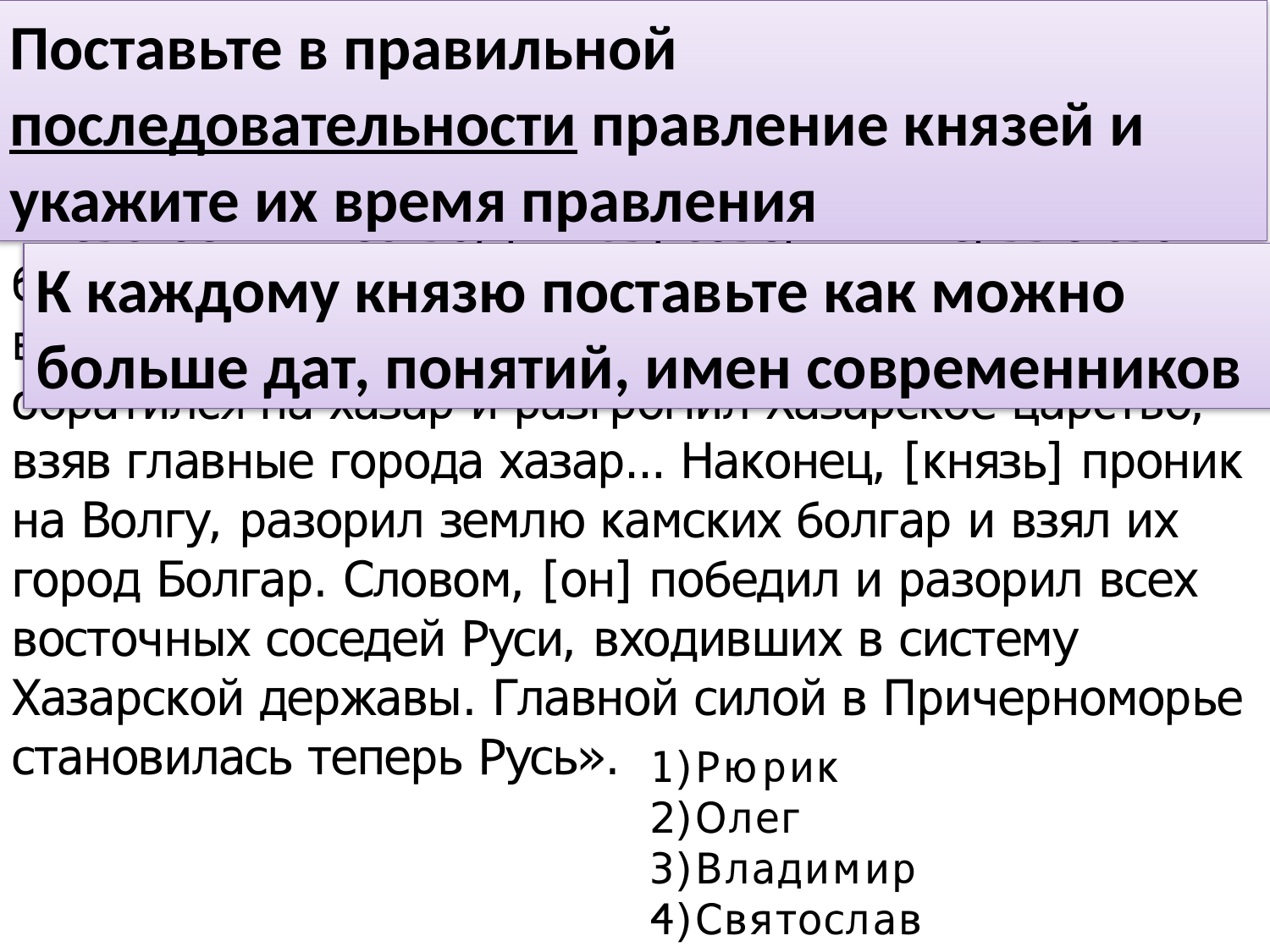

Прочтите отрывок из сочинения историка и назовите князя, о котором идёт речь. Подчеркните информацию,  которая характерна для политики ЭТОГО князя.
«Ещё при жизни матери, оставив на попечении Ольги Киевское княжество, [князь] совершил первые свои блестящие походы. Он пошёл на Оку и подчинил вятичей, которые тогда платили дань хазарам; затем обратился на хазар и разгромил Хазарское царство, взяв главные города хазар… Наконец, [князь] проник на Волгу, разорил землю камских болгар и взял их город Болгар. Словом, [он] победил и разорил всех восточных соседей Руси, входивших в систему Хазарской державы. Главной силой в Причерноморье становилась теперь Русь».
Поставьте в правильной последовательности правление князей и укажите их время правления
#

К каждому князю поставьте как можно больше дат, понятий, имен современников
1)Рюрик
2)Олег
3)Владимир
4)Святослав